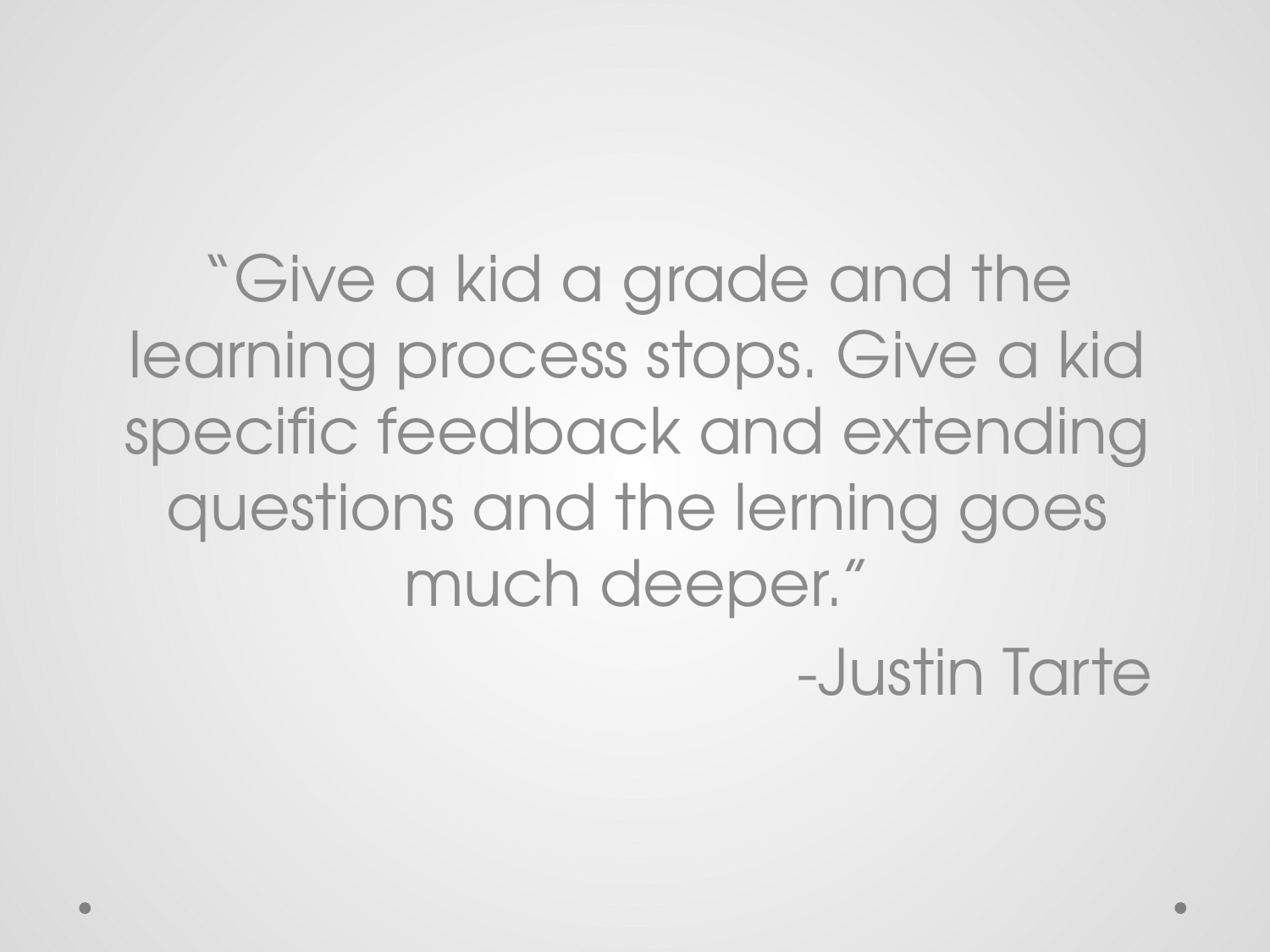

“Give a kid a grade and the learning process stops. Give a kid specific feedback and extending questions and the lerning goes much deeper.”
-Justin Tarte